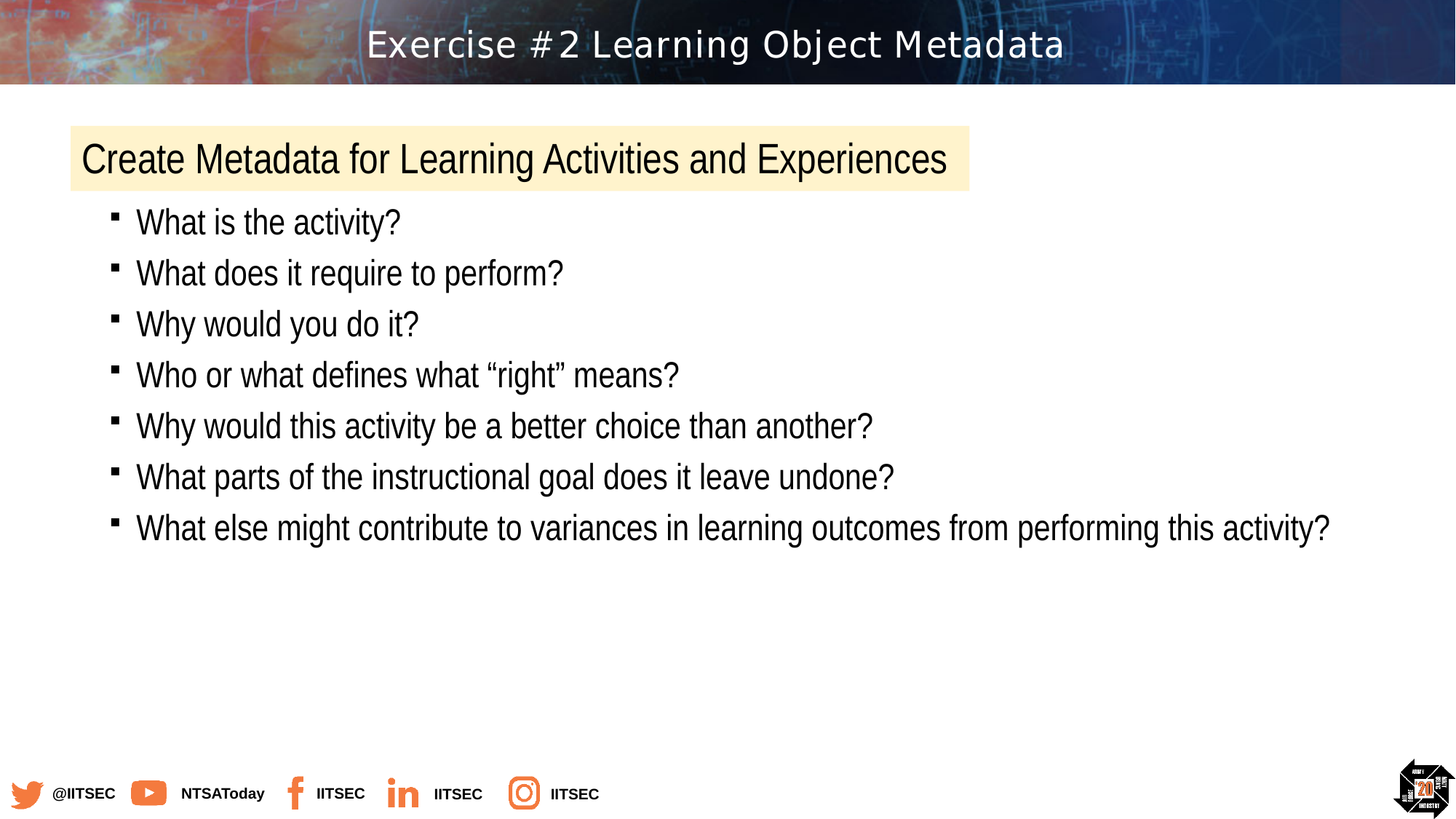

# Exercise #2 Learning Object Metadata

Create Metadata for Learning Activities and Experiences
What is the activity?
What does it require to perform?
Why would you do it?
Who or what defines what “right” means?
Why would this activity be a better choice than another?
What parts of the instructional goal does it leave undone?
What else might contribute to variances in learning outcomes from performing this activity?